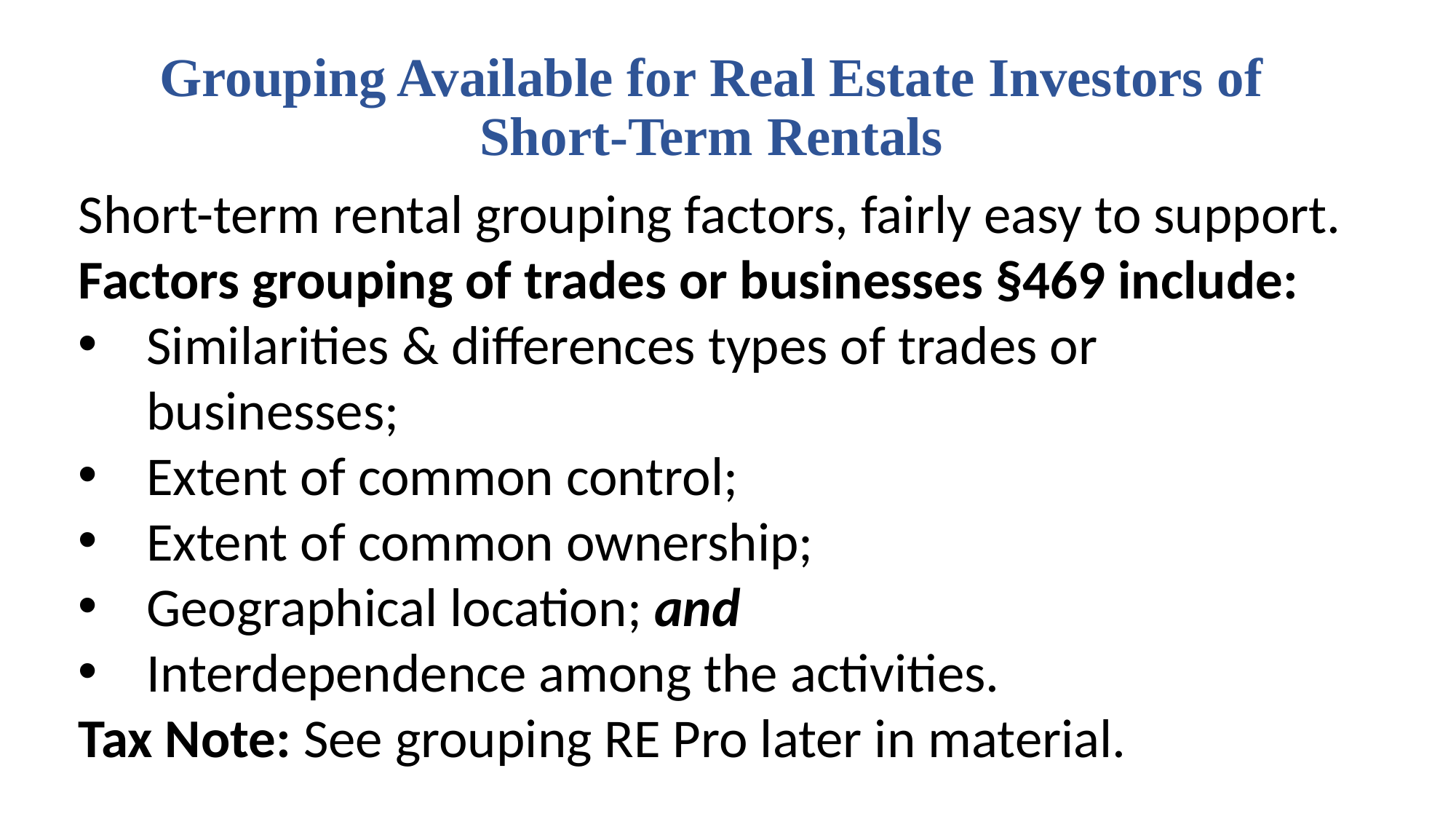

# Grouping Available for Real Estate Investors of Short-Term Rentals
Short-term rental grouping factors, fairly easy to support.
Factors grouping of trades or businesses §469 include:
Similarities & differences types of trades or businesses;
Extent of common control;
Extent of common ownership;
Geographical location; and
Interdependence among the activities.
Tax Note: See grouping RE Pro later in material.